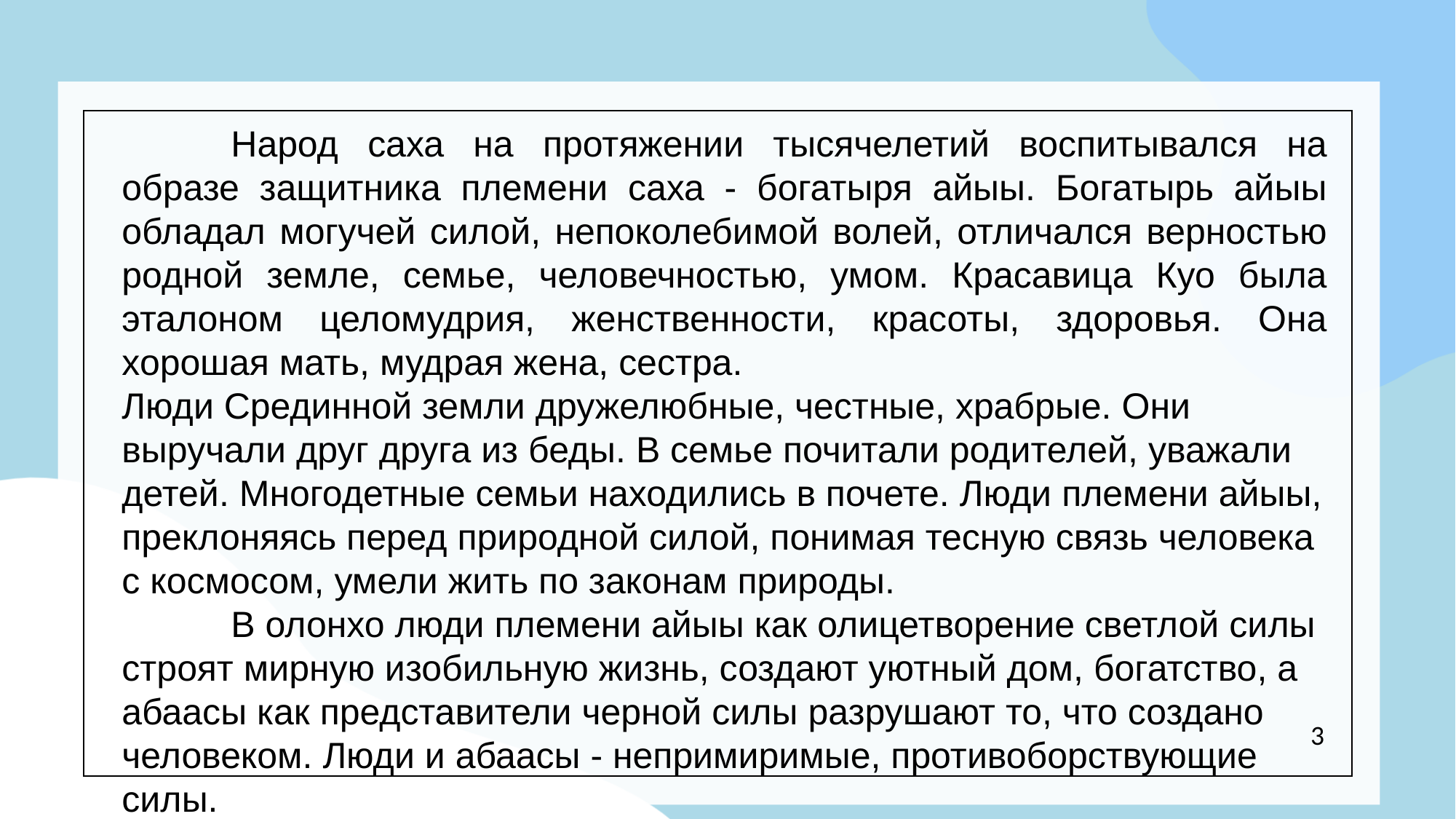

Народ саха на протяжении тысячелетий воспитывался на образе защитника племени саха - богатыря айыы. Богатырь айыы обладал могучей силой, непоколебимой волей, отличался верностью родной земле, семье, человечностью, умом. Красавица Куо была эталоном целомудрия, женственности, красоты, здоровья. Она хорошая мать, мудрая жена, сестра.
Люди Срединной земли дружелюбные, честные, храбрые. Они выручали друг друга из беды. В семье почитали родителей, уважали детей. Многодетные семьи находились в почете. Люди племени айыы, преклоняясь перед природной силой, понимая тесную связь человека с космосом, умели жить по законам природы.
	В олонхо люди племени айыы как олицетворение светлой силы строят мирную изобильную жизнь, создают уютный дом, богатство, а абаасы как представители черной силы разрушают то, что создано человеком. Люди и абаасы - непримиримые, противоборствующие силы.
	В эпосе олонхо четко выраженные ценности способствуют формированию морально-этической, духовно-нравственной, ценностно-ориентированной личности.
3